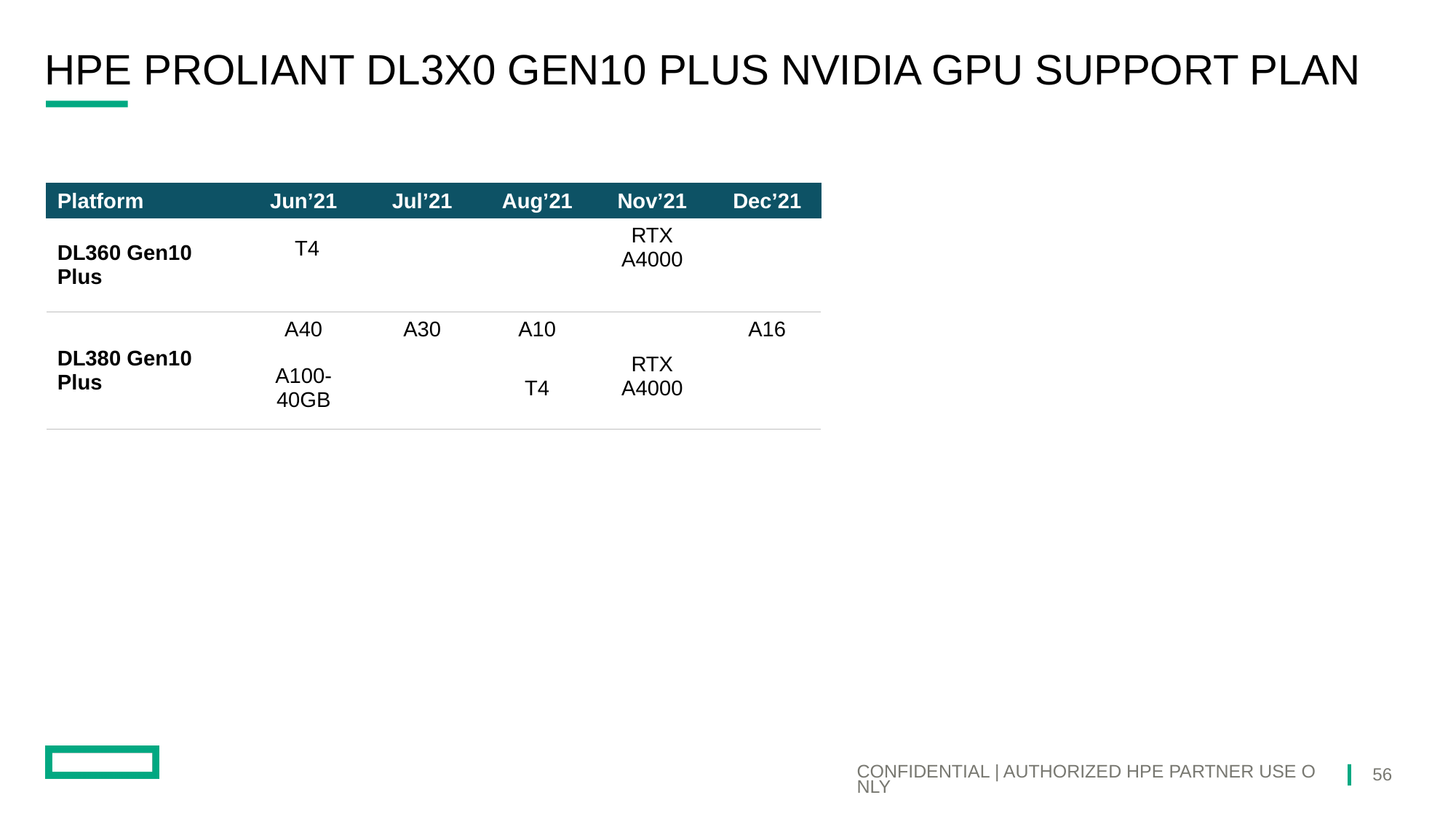

# Hpe proliant DL3x0 Gen10 PLUS NVIDIA gpu support plan
| Platform | Jun’21 | Jul’21 | Aug’21 | Nov’21 | Dec’21 |
| --- | --- | --- | --- | --- | --- |
| DL360 Gen10 Plus | T4 |  |  | RTX A4000 |  |
|  |  |  |  |  |  |
| DL380 Gen10 Plus | A40 | A30 | A10 |  | A16 |
|  | A100-40GB |  | T4 | RTX A4000 |  |
56
CONFIDENTIAL | AUTHORIZED HPE PARTNER USE ONLY